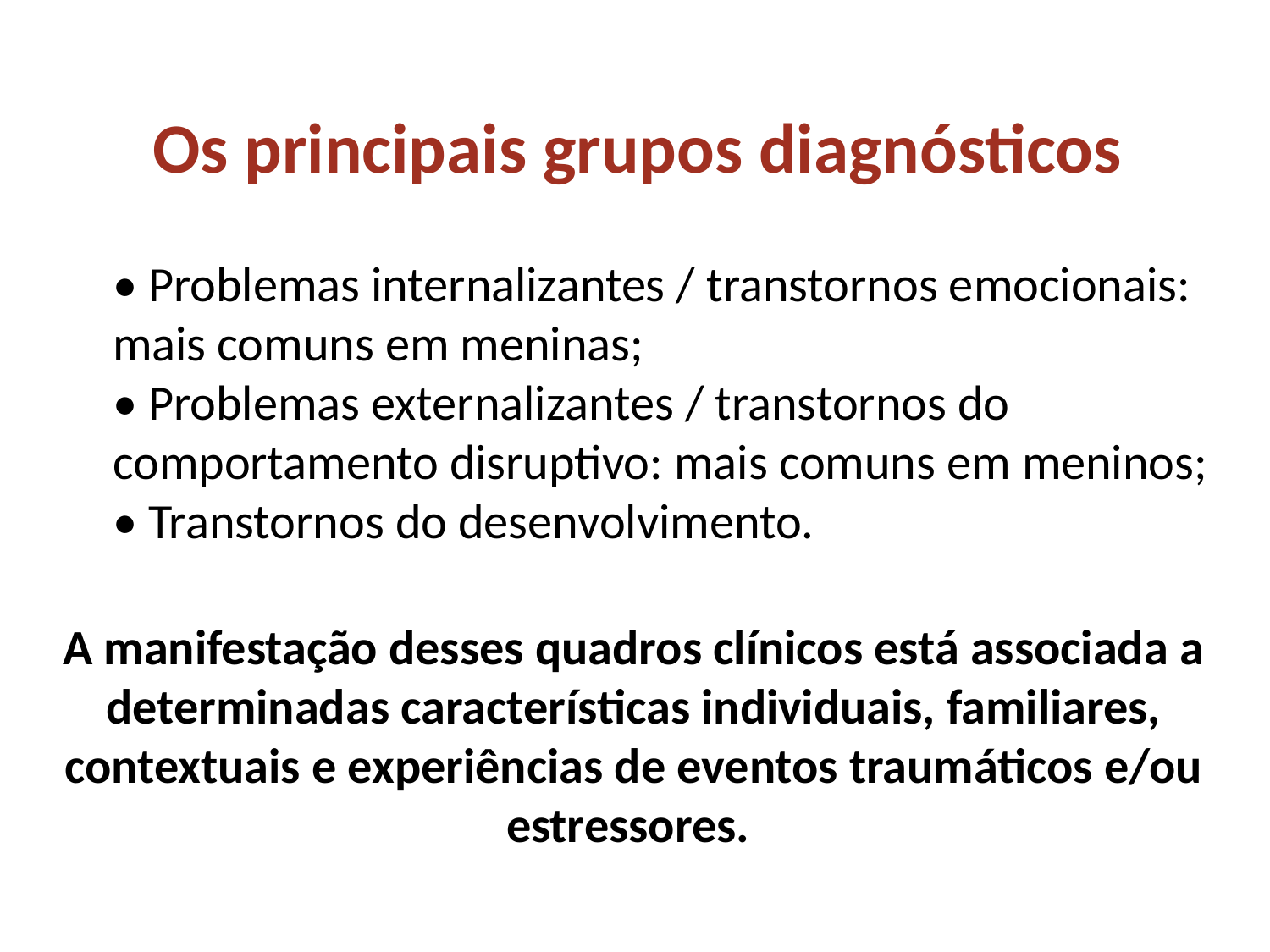

Os principais grupos diagnósticos
• Problemas internalizantes / transtornos emocionais: mais comuns em meninas;
• Problemas externalizantes / transtornos do comportamento disruptivo: mais comuns em meninos;
• Transtornos do desenvolvimento.
A manifestação desses quadros clínicos está associada a determinadas características individuais, familiares, contextuais e experiências de eventos traumáticos e/ou estressores.